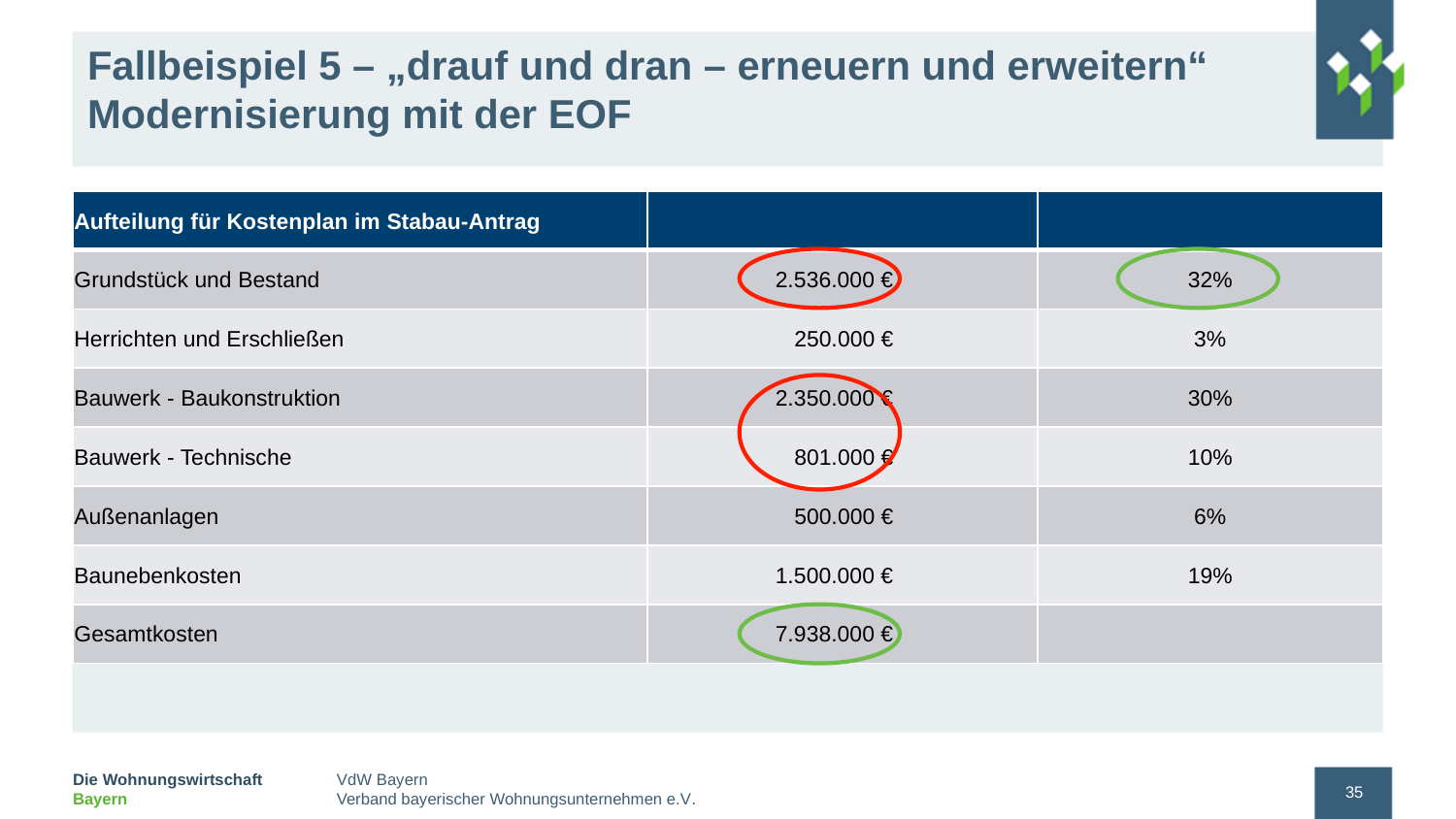

# Fallbeispiel 5 – „drauf und dran – erneuern und erweitern“ Modernisierung mit der EOF
| Aufteilung für Kostenplan im Stabau-Antrag |  |  |
| --- | --- | --- |
| Grundstück und Bestand | 2.536.000 € | 32% |
| Herrichten und Erschließen | 250.000 € | 3% |
| Bauwerk - Baukonstruktion | 2.350.000 € | 30% |
| Bauwerk - Technische | 801.000 € | 10% |
| Außenanlagen | 500.000 € | 6% |
| Baunebenkosten | 1.500.000 € | 19% |
| Gesamtkosten | 7.938.000 € |  |

35